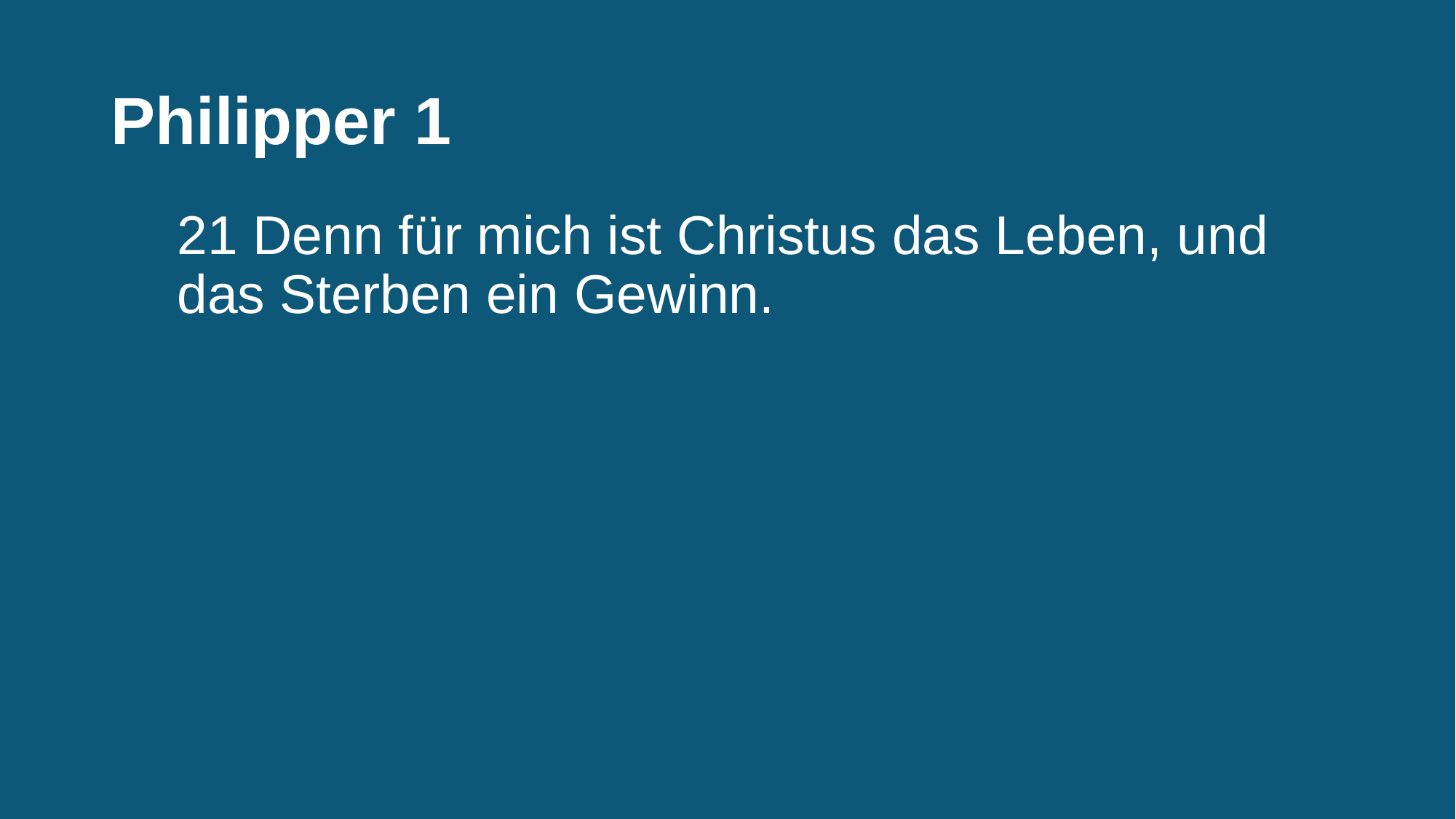

# Philipper 1
21 Denn für mich ist Christus das Leben, und das Sterben ein Gewinn.